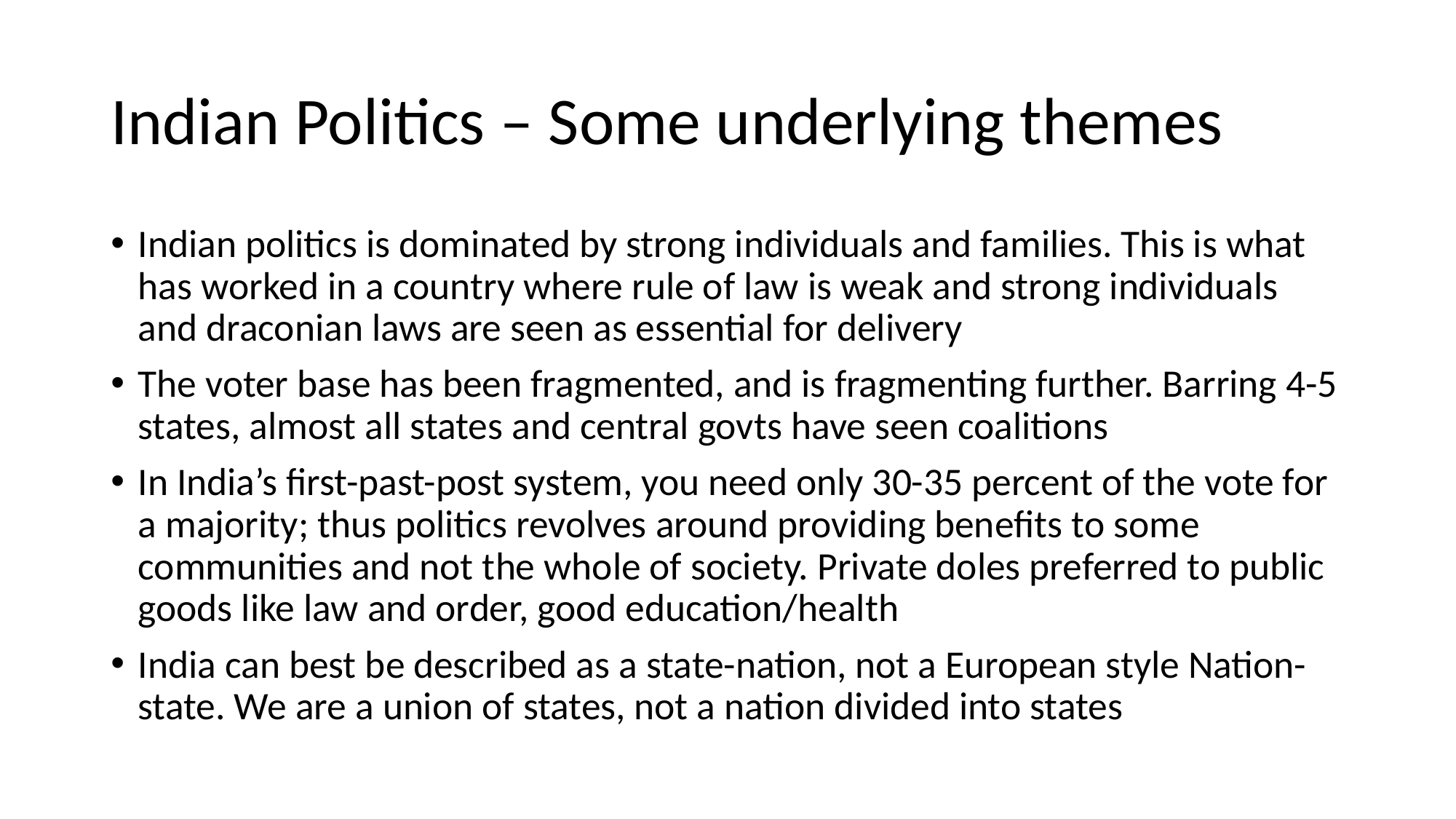

# Indian Politics – Some underlying themes
Indian politics is dominated by strong individuals and families. This is what has worked in a country where rule of law is weak and strong individuals and draconian laws are seen as essential for delivery
The voter base has been fragmented, and is fragmenting further. Barring 4-5 states, almost all states and central govts have seen coalitions
In India’s first-past-post system, you need only 30-35 percent of the vote for a majority; thus politics revolves around providing benefits to some communities and not the whole of society. Private doles preferred to public goods like law and order, good education/health
India can best be described as a state-nation, not a European style Nation-state. We are a union of states, not a nation divided into states